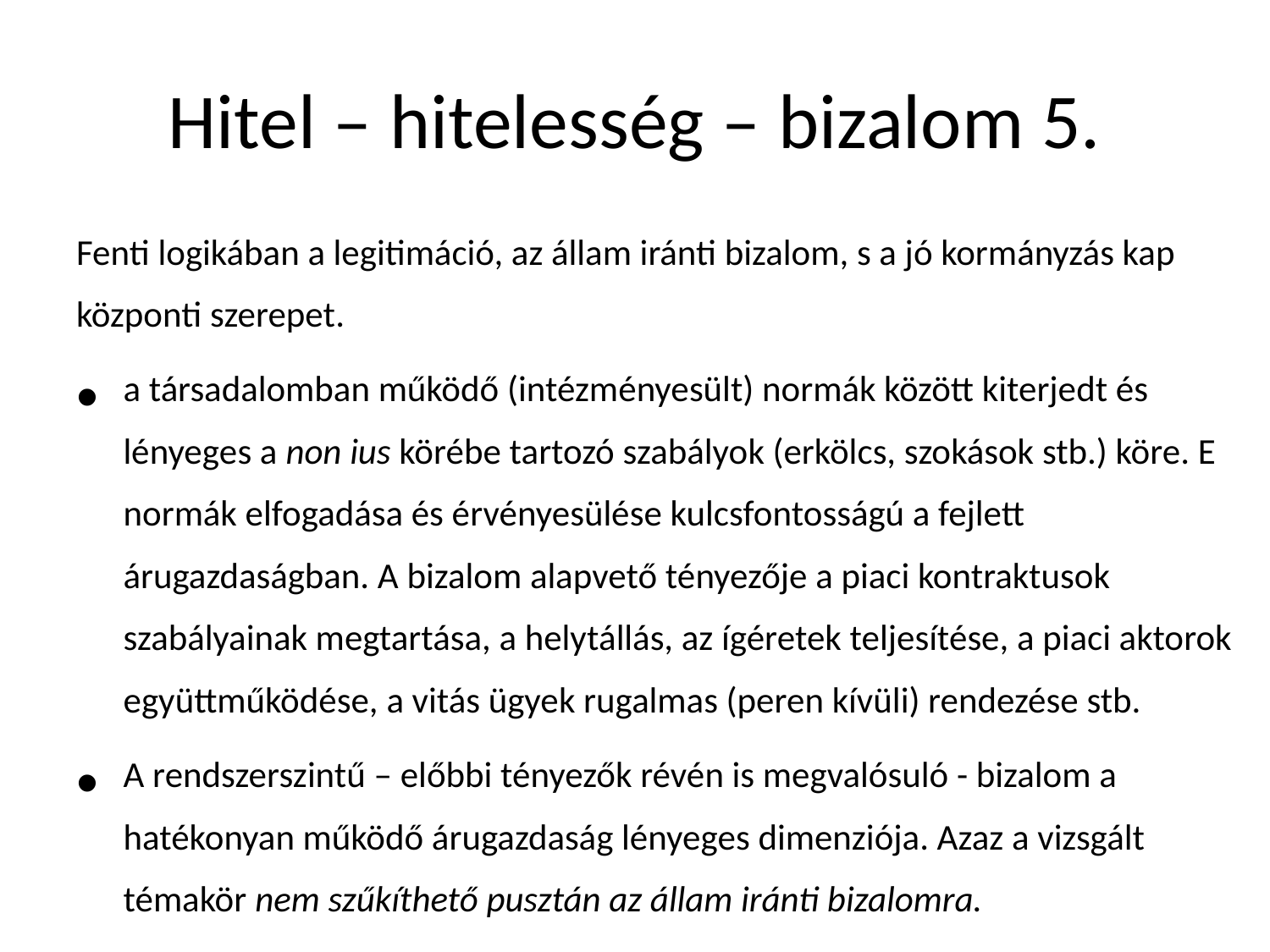

# Hitel – hitelesség – bizalom 5.
Fenti logikában a legitimáció, az állam iránti bizalom, s a jó kormányzás kap központi szerepet.
a társadalomban működő (intézményesült) normák között kiterjedt és lényeges a non ius körébe tartozó szabályok (erkölcs, szokások stb.) köre. E normák elfogadása és érvényesülése kulcsfontosságú a fejlett árugazdaságban. A bizalom alapvető tényezője a piaci kontraktusok szabályainak megtartása, a helytállás, az ígéretek teljesítése, a piaci aktorok együttműködése, a vitás ügyek rugalmas (peren kívüli) rendezése stb.
A rendszerszintű – előbbi tényezők révén is megvalósuló - bizalom a hatékonyan működő árugazdaság lényeges dimenziója. Azaz a vizsgált témakör nem szűkíthető pusztán az állam iránti bizalomra.